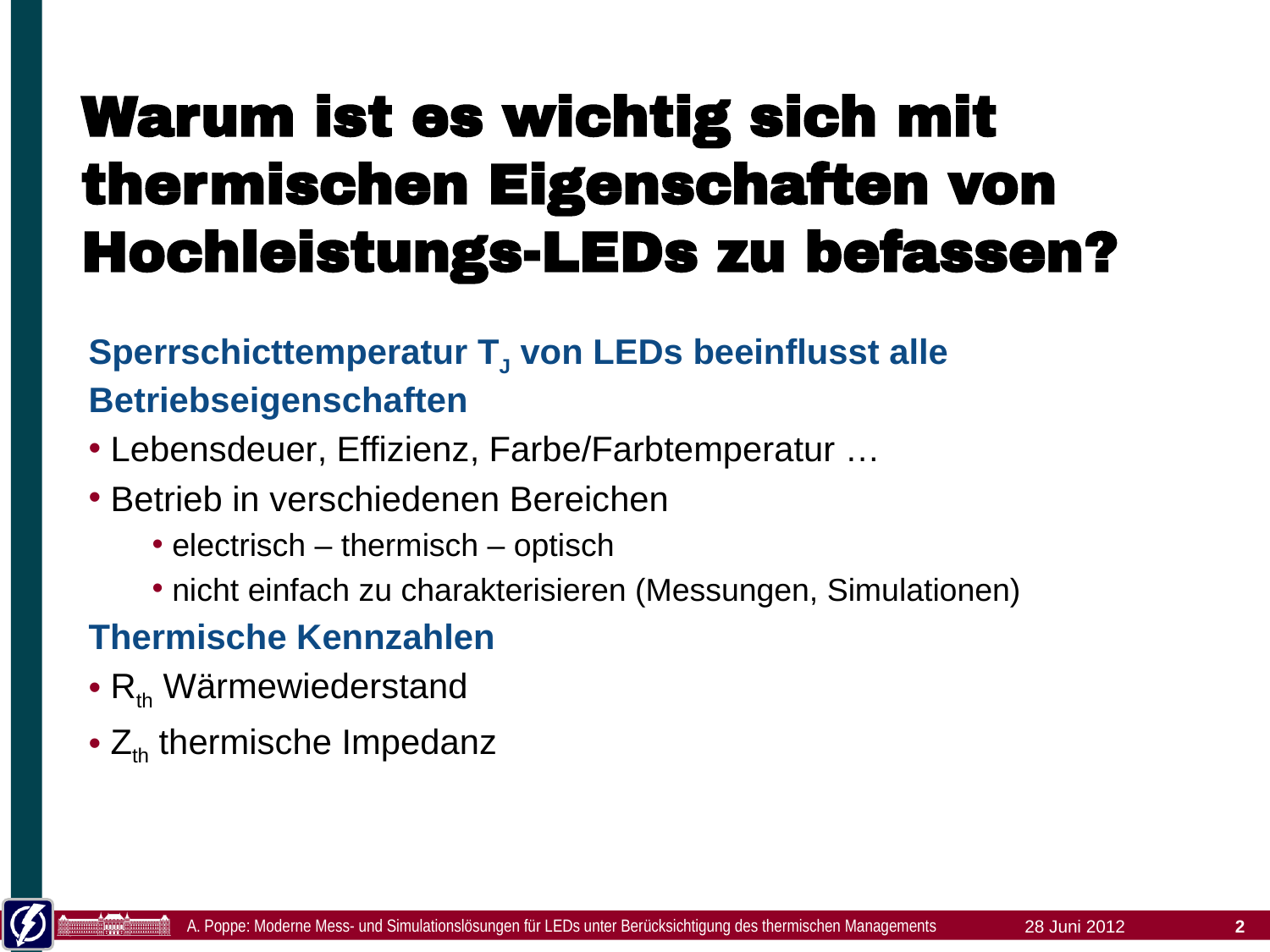

# Warum ist es wichtig sich mit thermischen Eigenschaften von Hochleistungs-LEDs zu befassen?
Sperrschicttemperatur TJ von LEDs beeinflusst alle Betriebseigenschaften
 Lebensdeuer, Effizienz, Farbe/Farbtemperatur …
 Betrieb in verschiedenen Bereichen
 electrisch – thermisch – optisch
 nicht einfach zu charakterisieren (Messungen, Simulationen)
Thermische Kennzahlen
 Rth Wärmewiederstand
 Zth thermische Impedanz

A. Poppe: Moderne Mess- und Simulationslösungen für LEDs unter Berücksichtigung des thermischen Managements
28 Juni 2012
2